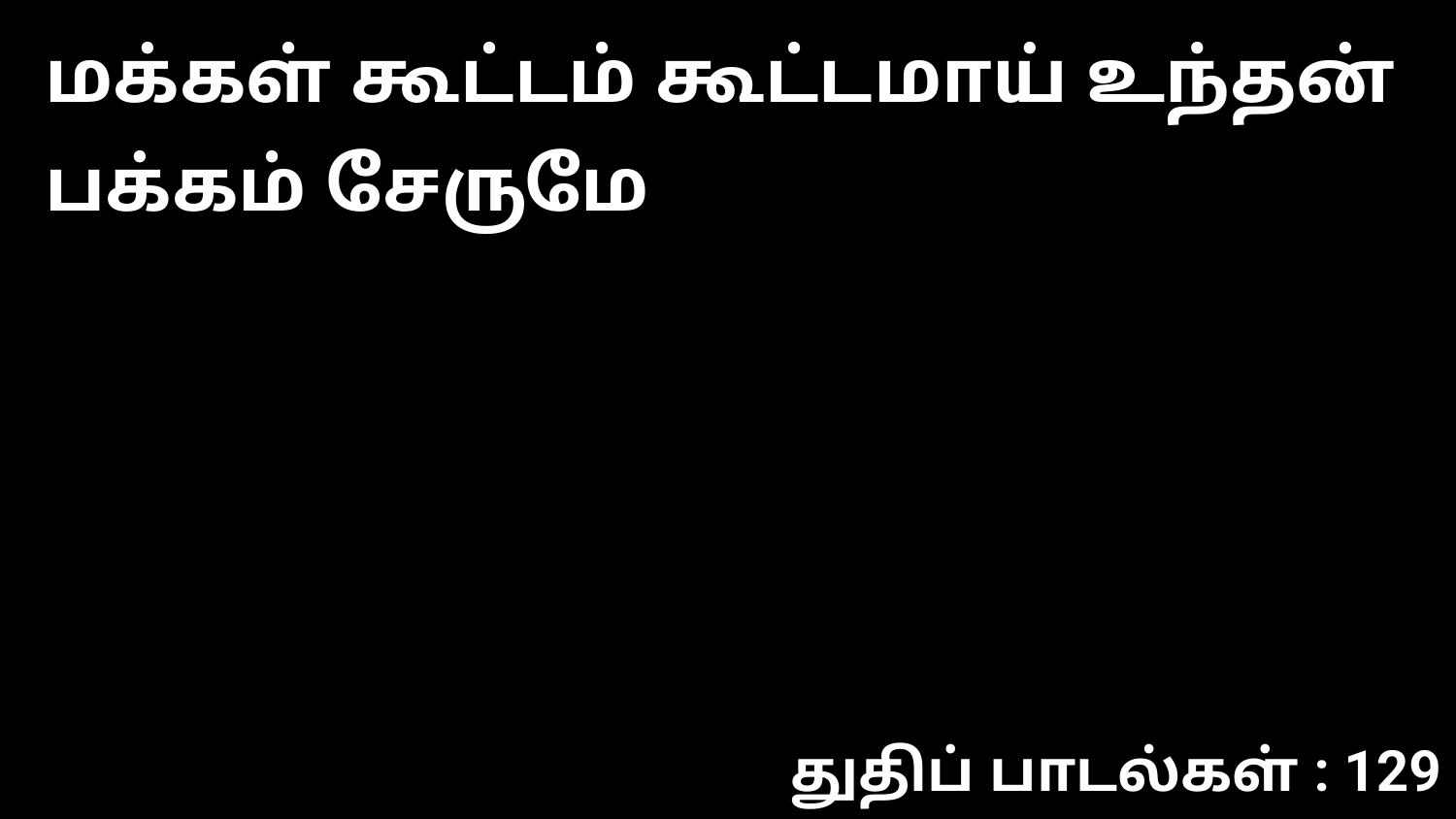

மக்கள் கூட்டம் கூட்டமாய் உந்தன் பக்கம் சேருமே
துதிப் பாடல்கள் : 129